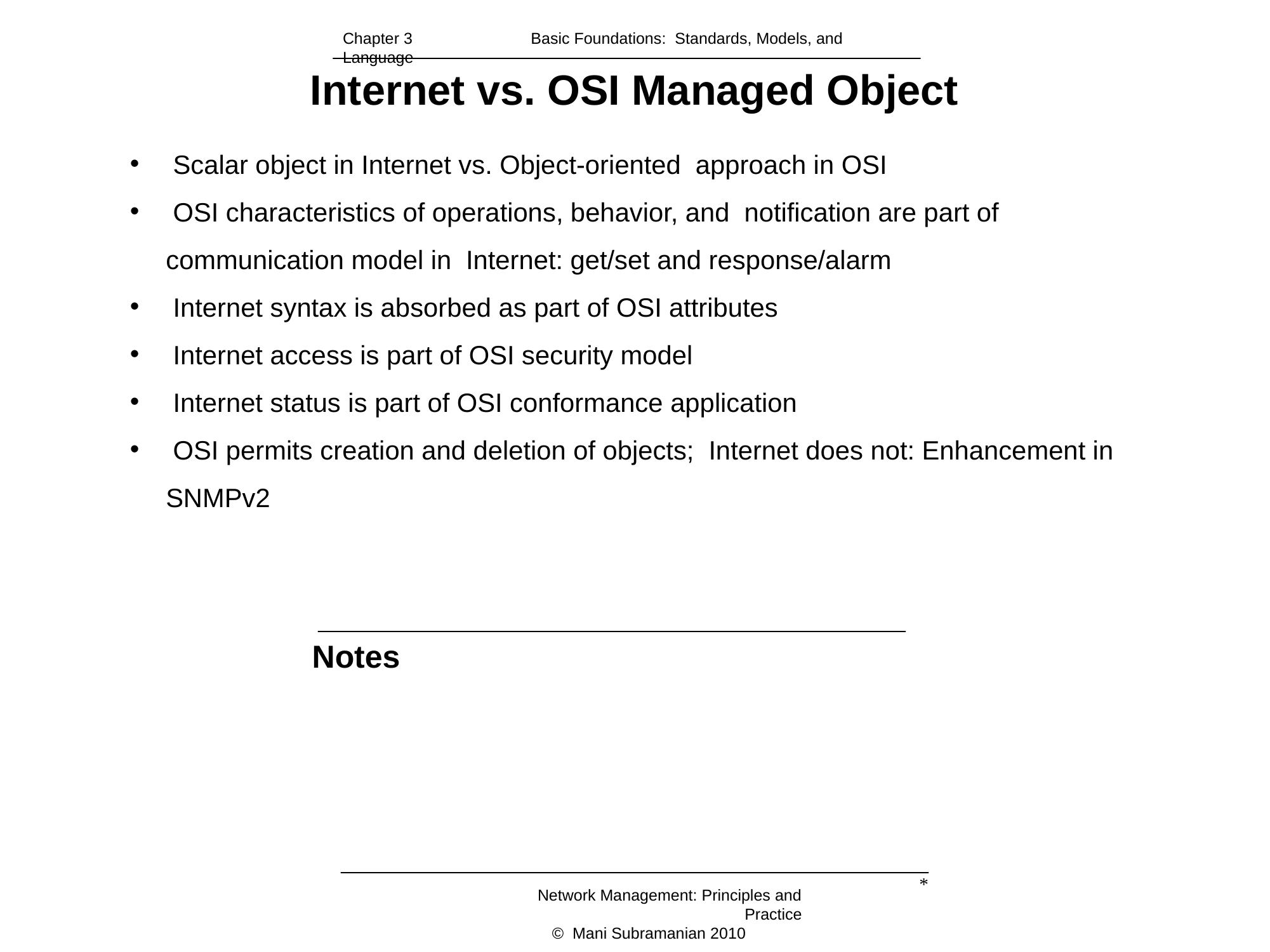

Chapter 3	                     Basic Foundations:  Standards, Models, and Language
Internet vs. OSI Managed Object
 Scalar object in Internet vs. Object-oriented  approach in OSI
 OSI characteristics of operations, behavior, and  notification are part of communication model in  Internet: get/set and response/alarm
 Internet syntax is absorbed as part of OSI attributes
 Internet access is part of OSI security model
 Internet status is part of OSI conformance application
 OSI permits creation and deletion of objects;  Internet does not: Enhancement in SNMPv2
Notes
*
Network Management: Principles and Practice
        ©  Mani Subramanian 2010